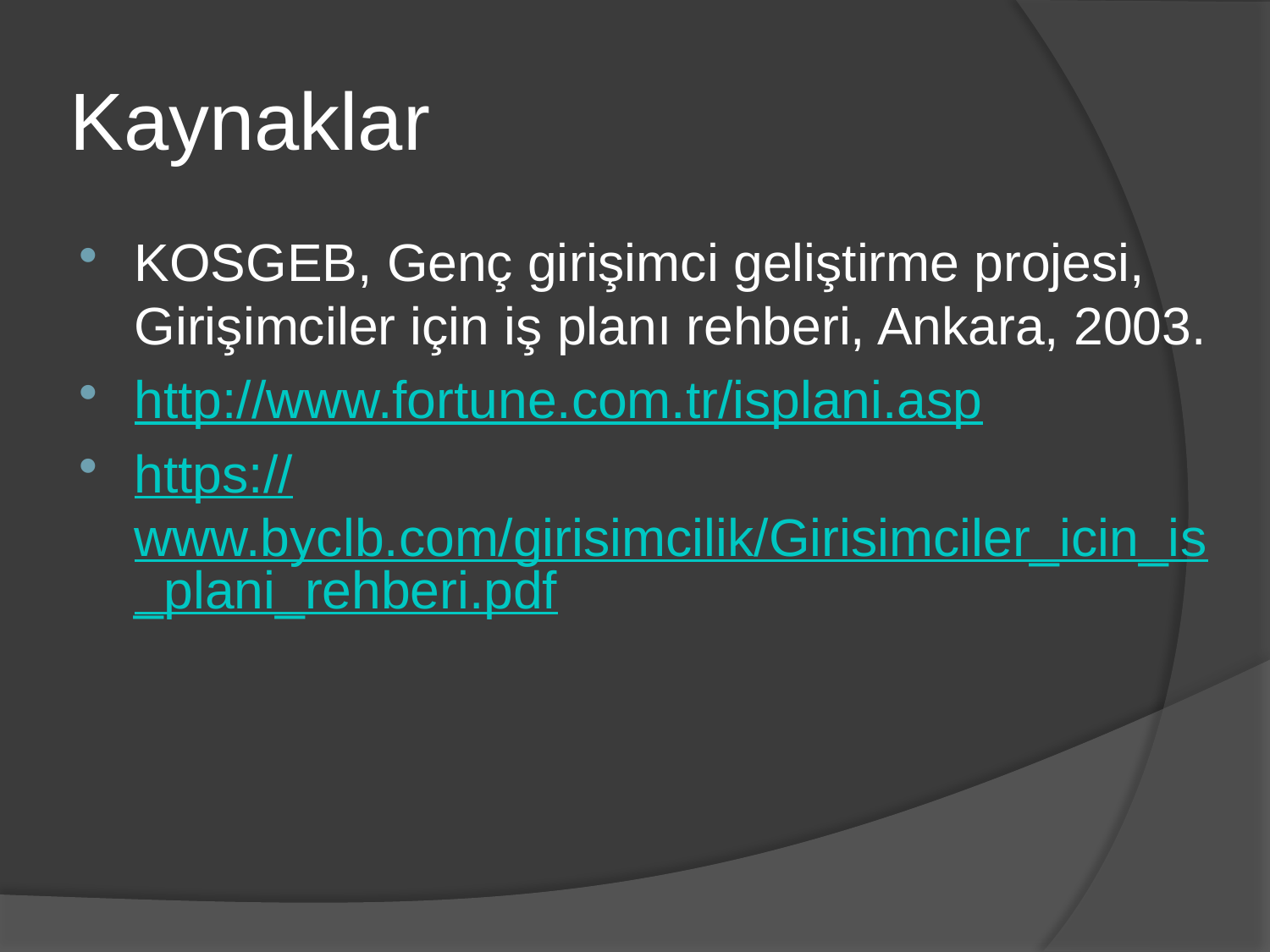

# Kaynaklar
KOSGEB, Genç girişimci geliştirme projesi, Girişimciler için iş planı rehberi, Ankara, 2003.
http://www.fortune.com.tr/isplani.asp
https://www.byclb.com/girisimcilik/Girisimciler_icin_is_plani_rehberi.pdf